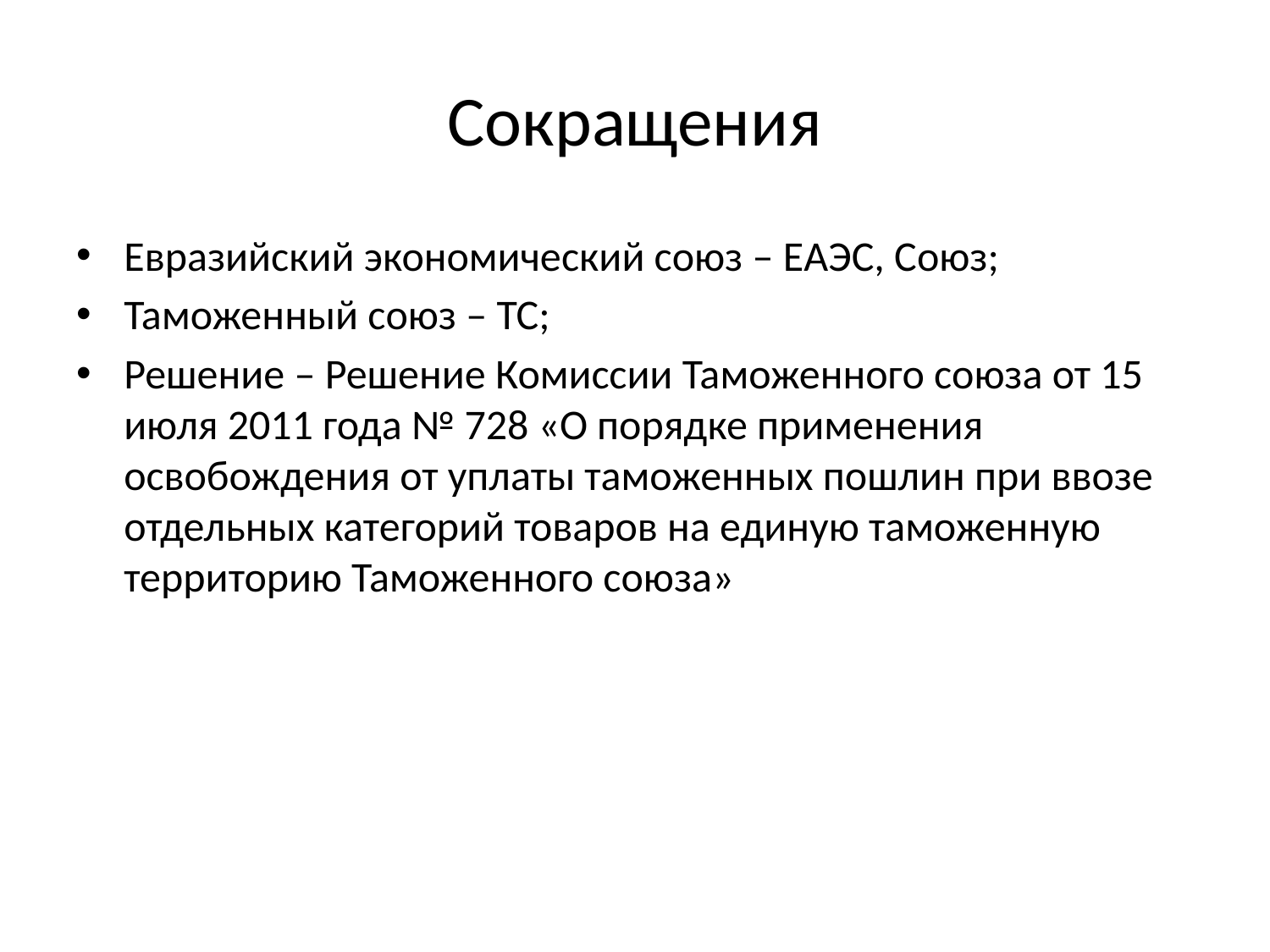

# Сокращения
Евразийский экономический союз – ЕАЭС, Союз;
Таможенный союз – ТС;
Решение – Решение Комиссии Таможенного союза от 15 июля 2011 года № 728 «О порядке применения освобождения от уплаты таможенных пошлин при ввозе отдельных категорий товаров на единую таможенную территорию Таможенного союза»